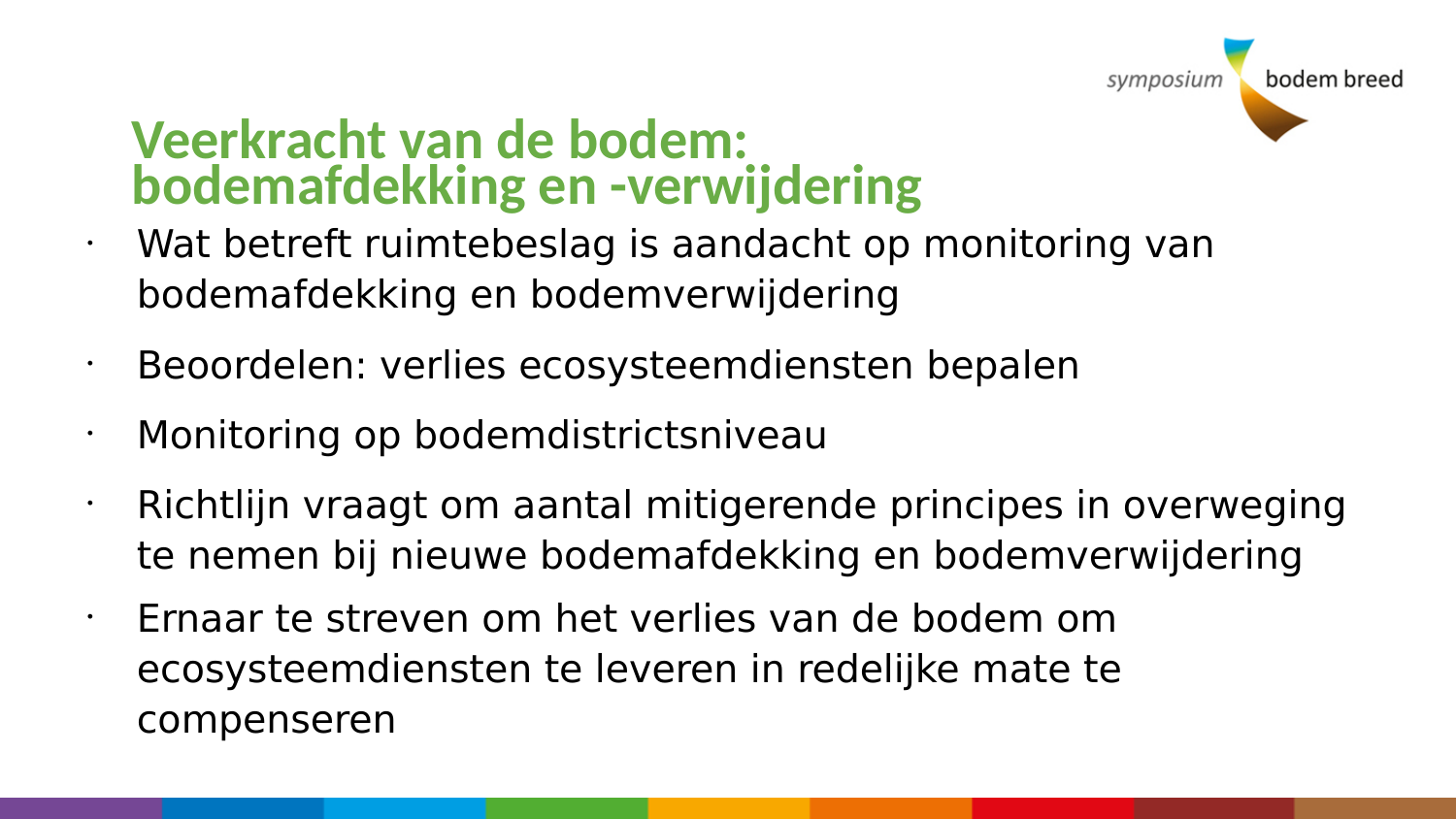

13
# Veerkracht van de bodem: bodemafdekking en -verwijdering
Wat betreft ruimtebeslag is aandacht op monitoring van bodemafdekking en bodemverwijdering
Beoordelen: verlies ecosysteemdiensten bepalen
Monitoring op bodemdistrictsniveau
Richtlijn vraagt om aantal mitigerende principes in overweging te nemen bij nieuwe bodemafdekking en bodemverwijdering
Ernaar te streven om het verlies van de bodem om ecosysteemdiensten te leveren in redelijke mate te compenseren